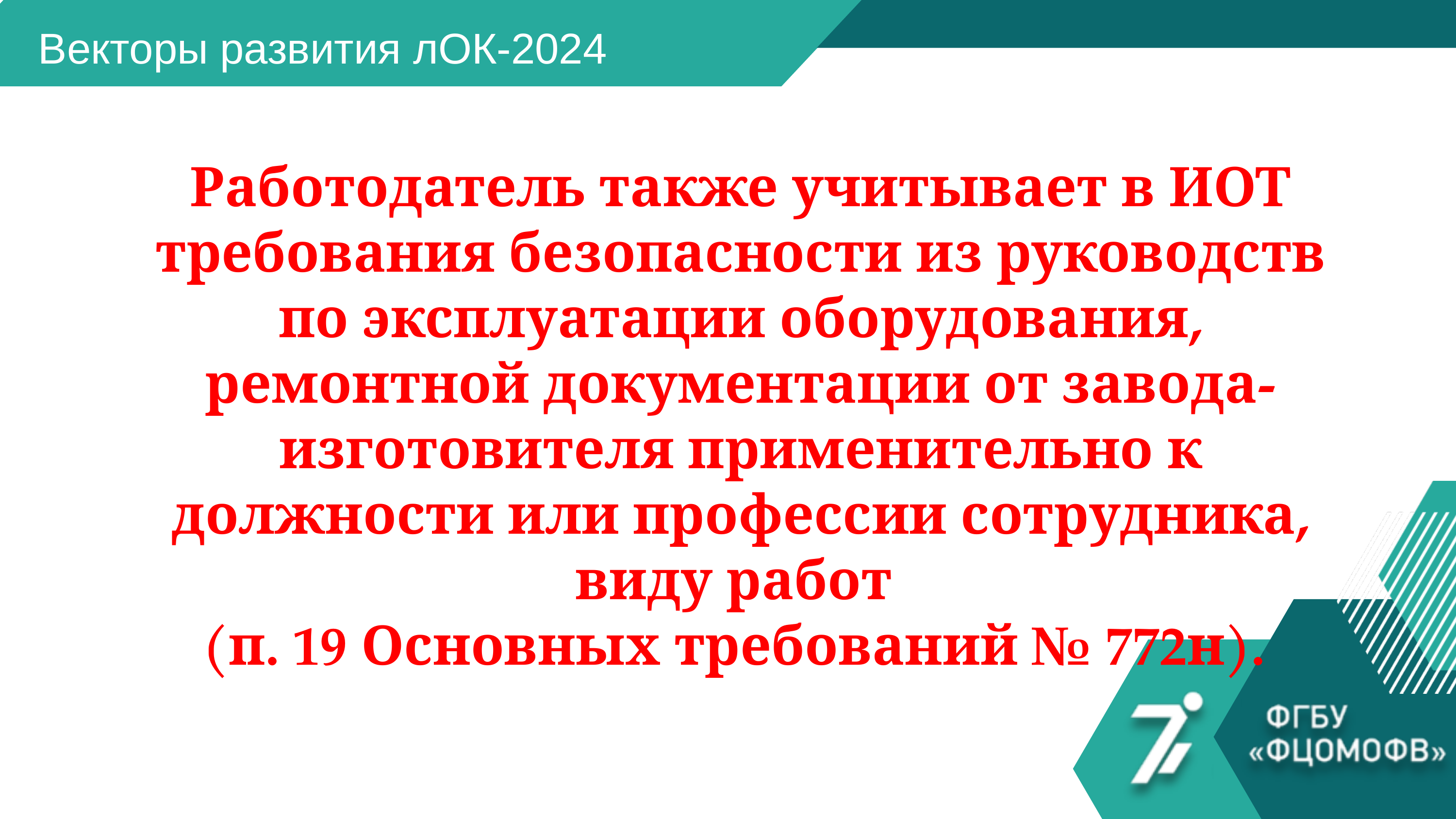

Векторы развития лОК-2024

Работодатель также учитывает в ИОТ требования безопасности из руководств по эксплуатации оборудования, ремонтной документации от завода-изготовителя применительно к должности или профессии сотрудника, виду работ
(п. 19 Основных требований № 772н).